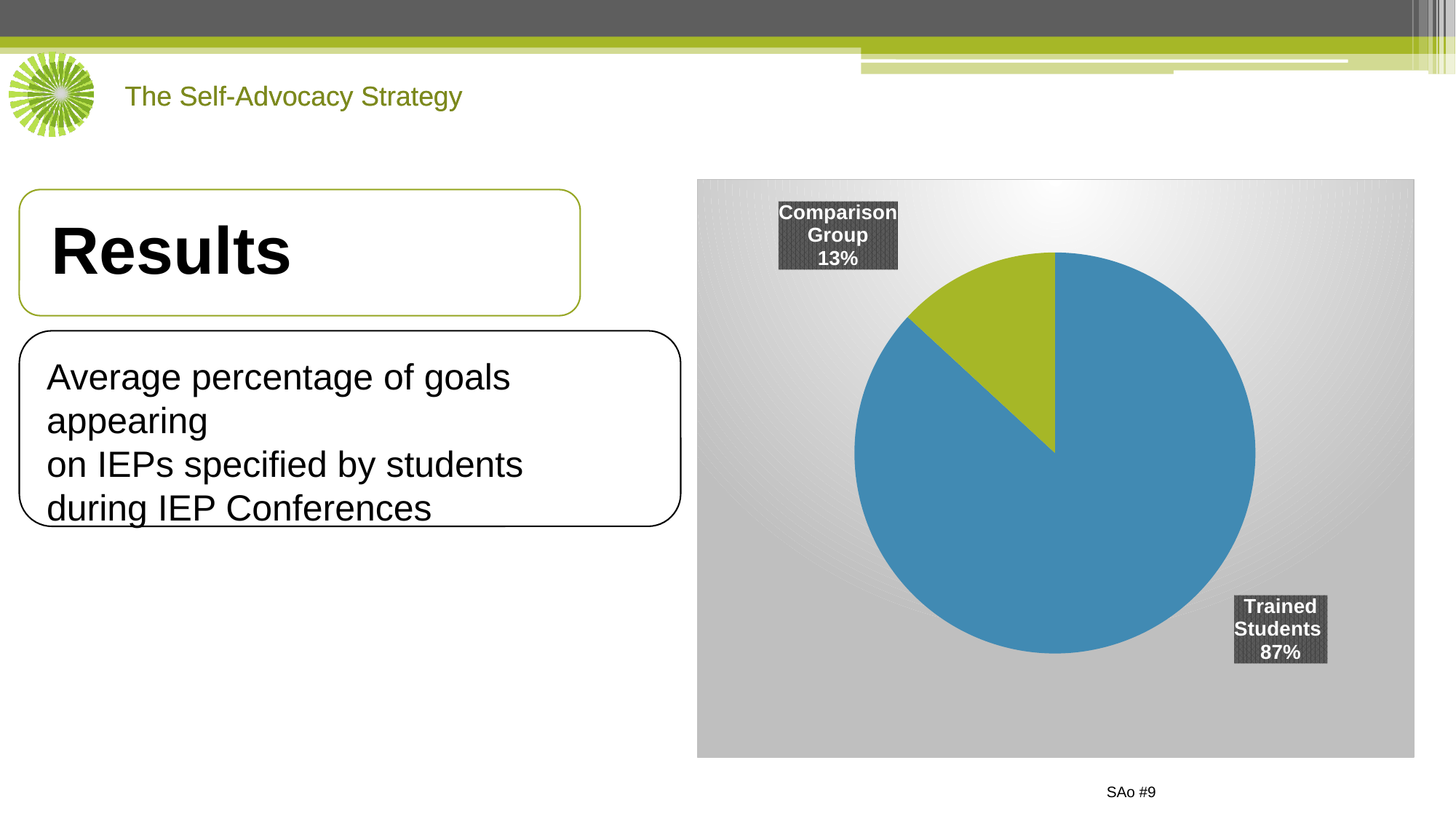

### Chart

| Category | Sales |
|---|---|
| Trained Students  | 86.0 |
| Comparison Group | 13.0 |
Results

Average percentage of goals appearing
on IEPs specified by students
during IEP Conferences
SAo #9